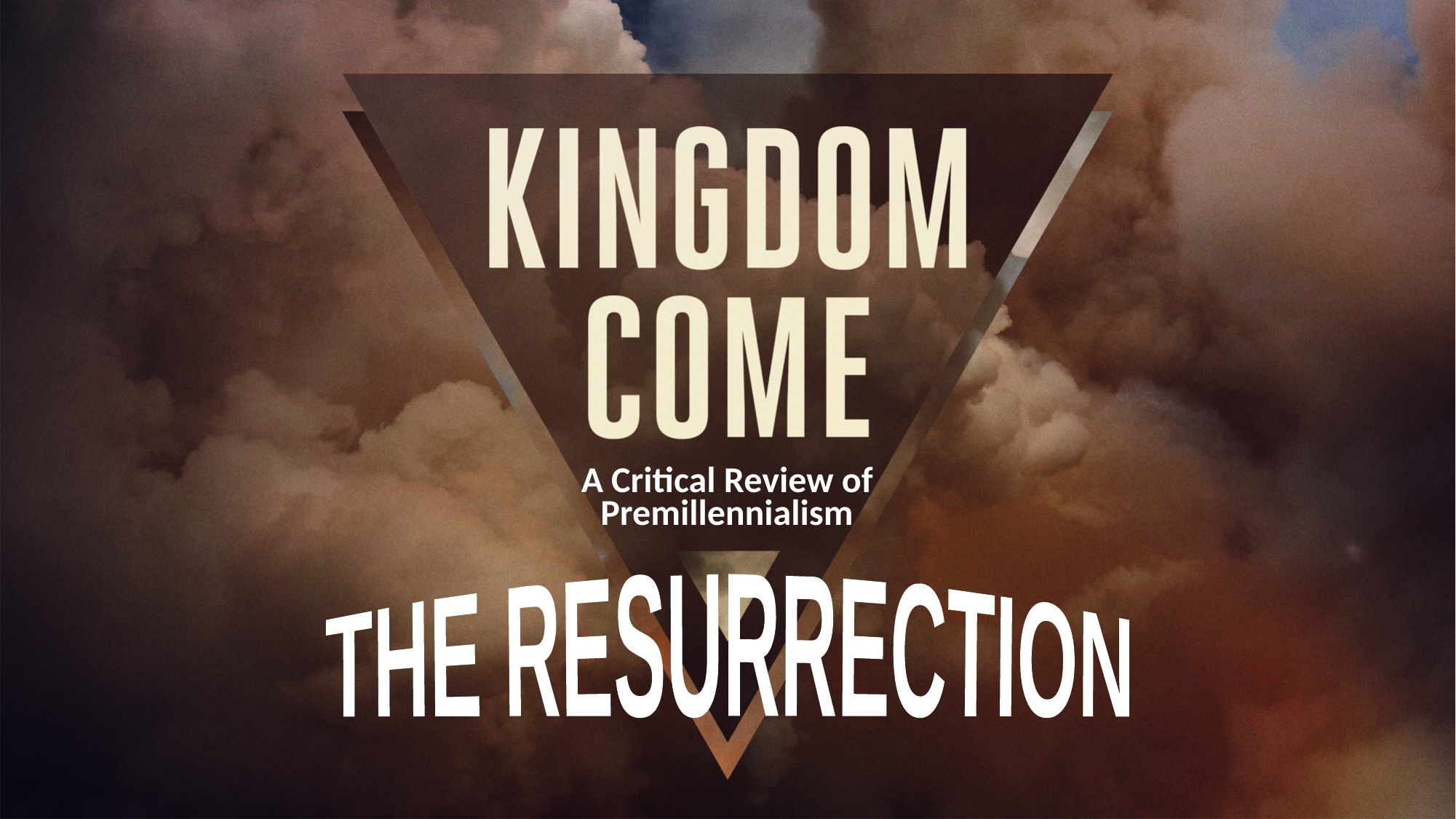

A Critical Review of Premillennialism
THE RESURRECTION